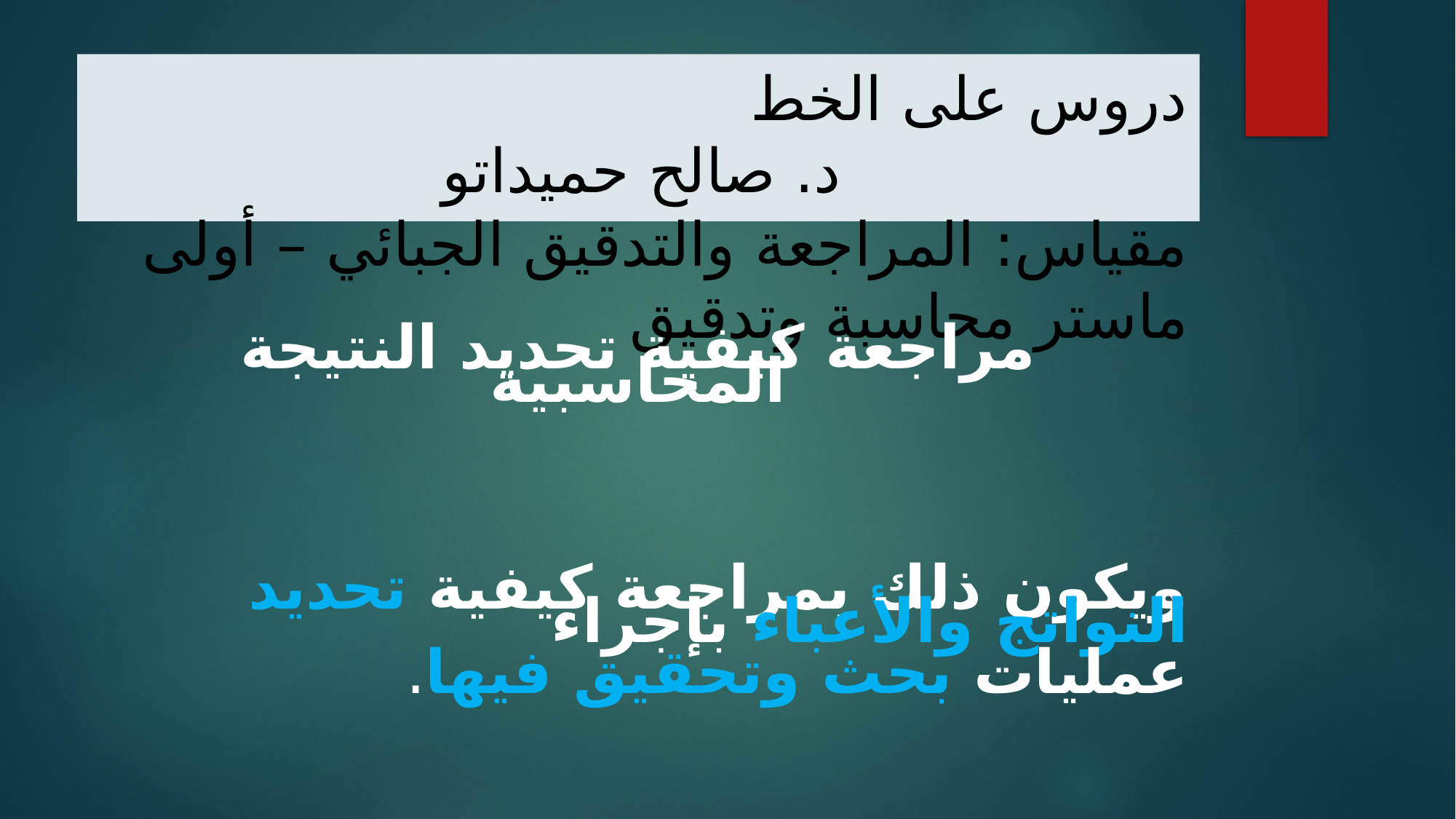

# دروس على الخط                                                     د. صالح حميداتو مقياس: المراجعة والتدقيق الجبائي – أولى ماستر محاسبة وتدقيق

مراجعة كيفية تحديد النتيجة المحاسبية

ويكون ذلك بمراجعة كيفية تحديد النواتج والأعباء بإجراء
عمليات بحث وتحقيق فيها.